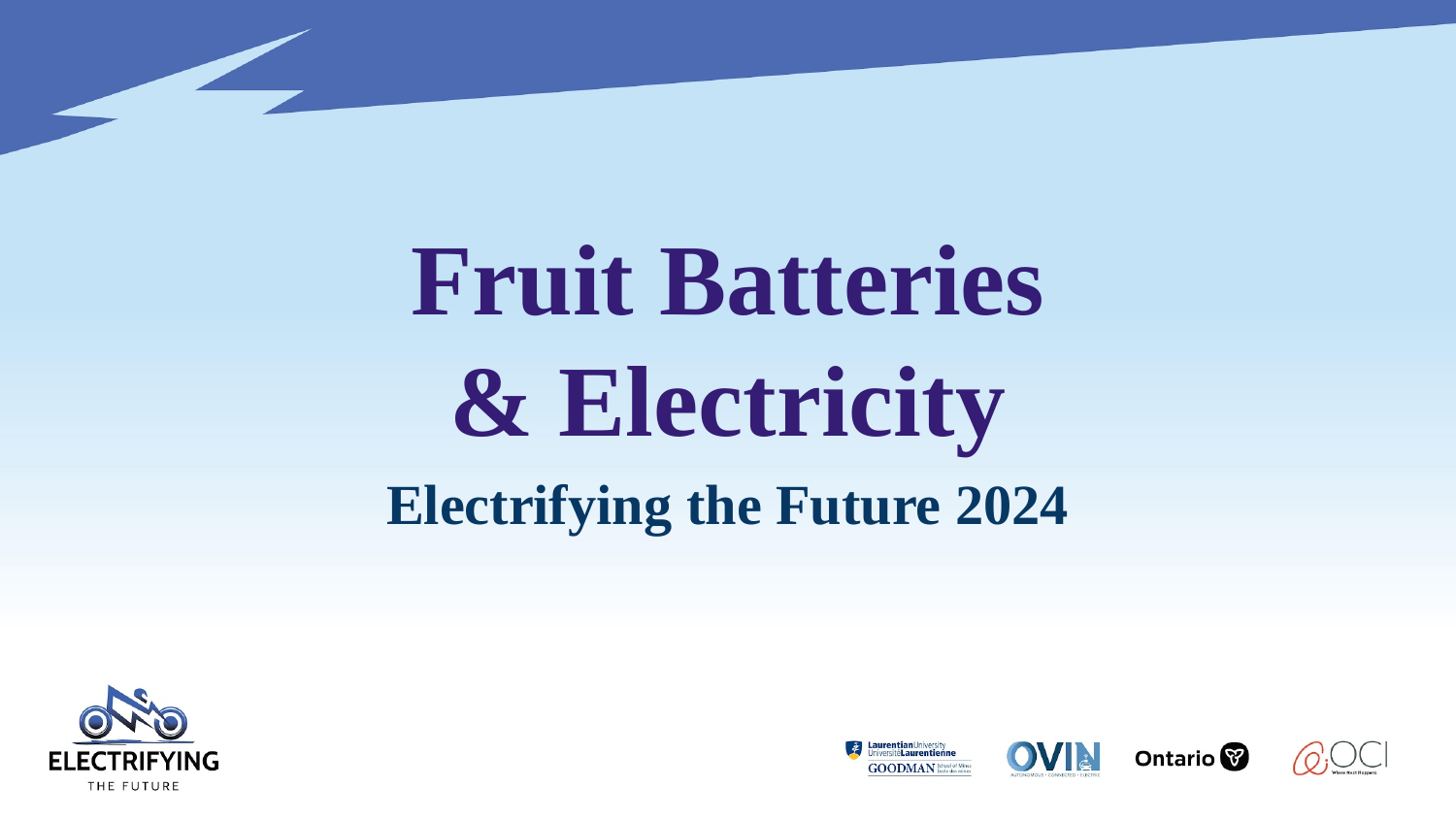

# Fruit Batteries
& Electricity
Electrifying the Future 2024